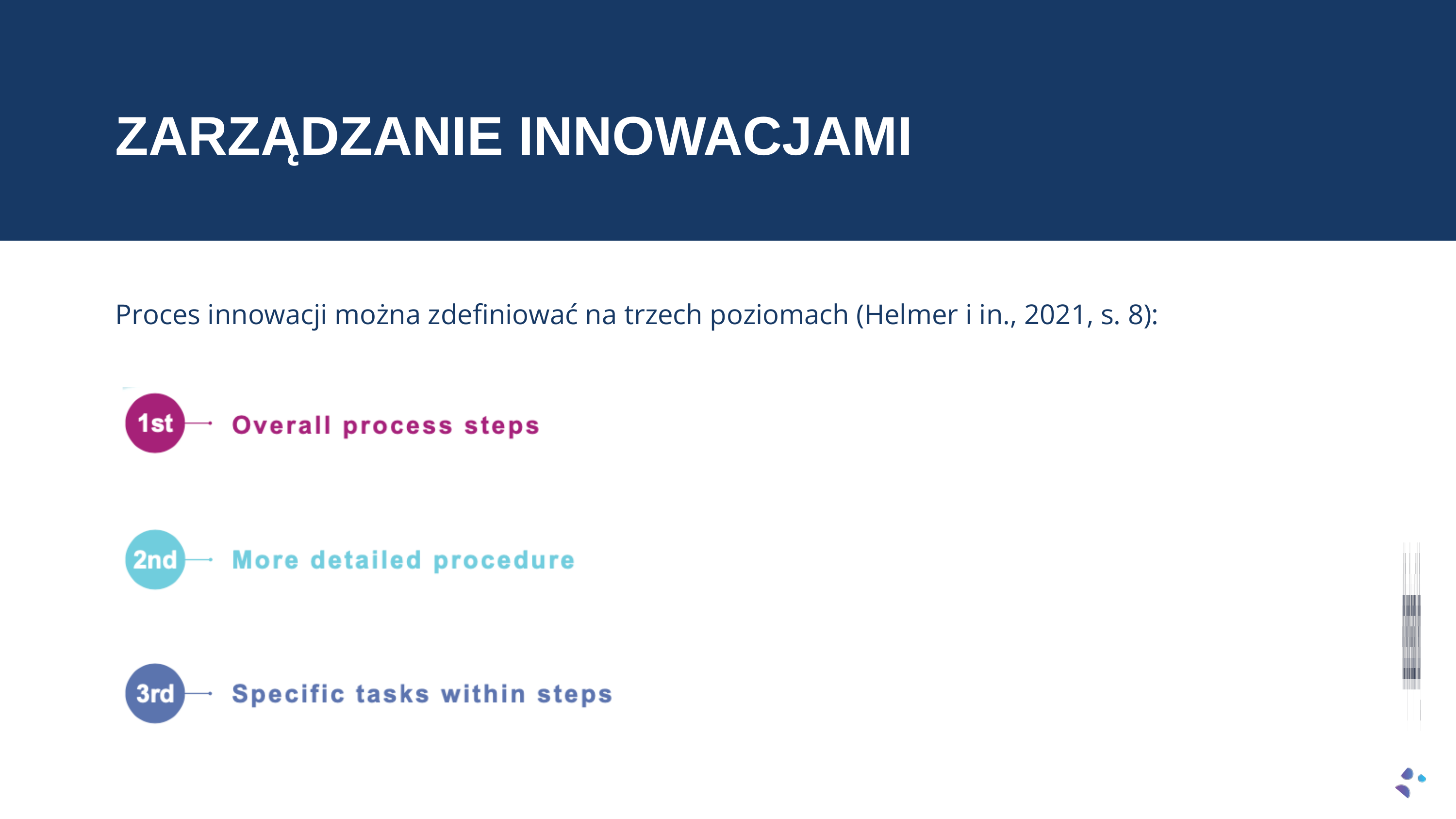

ZARZĄDZANIE INNOWACJAMI
Proces innowacji można zdefiniować na trzech poziomach (Helmer i in., 2021, s. 8):